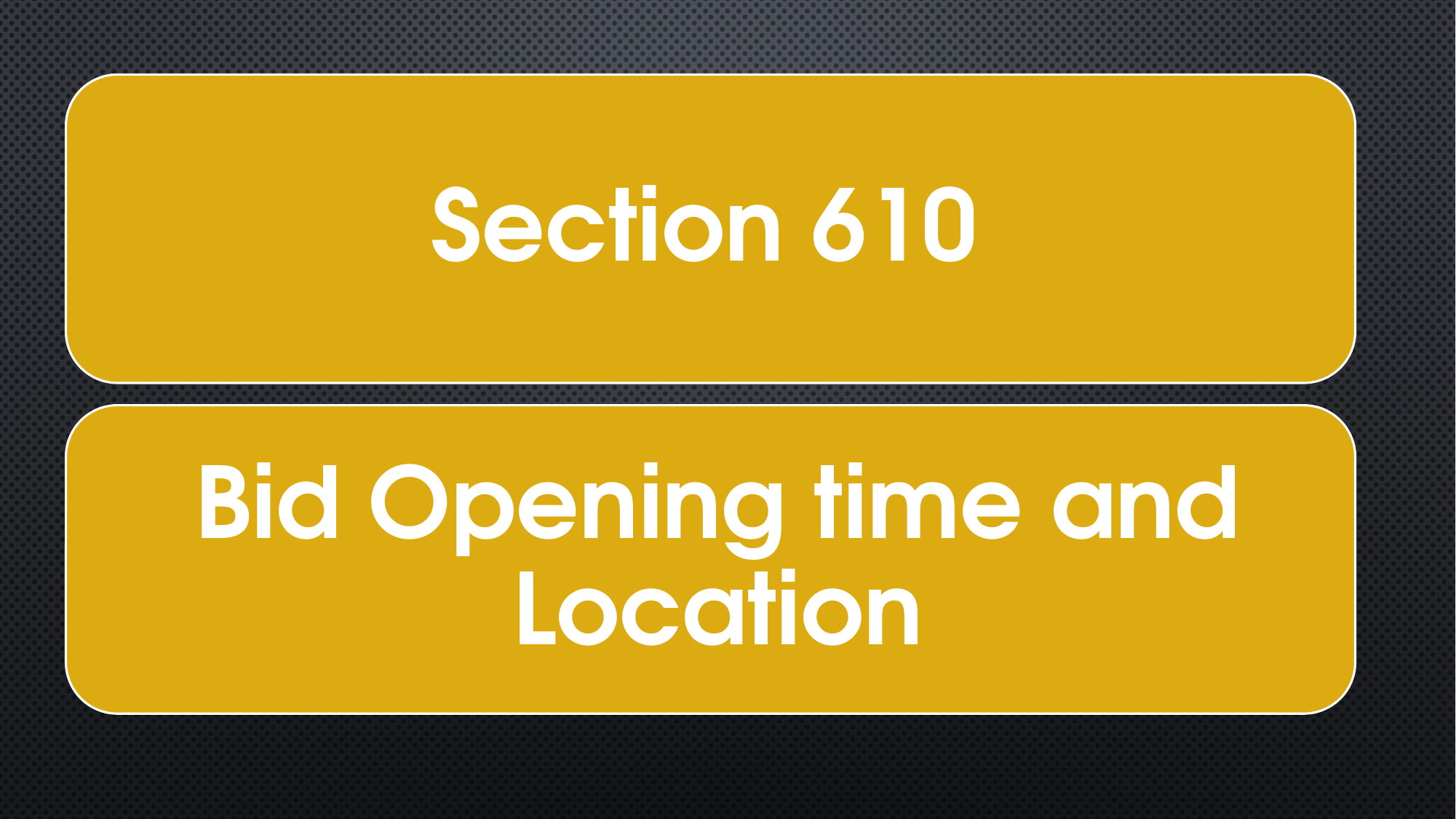

Section 610
Bid Opening time and Location